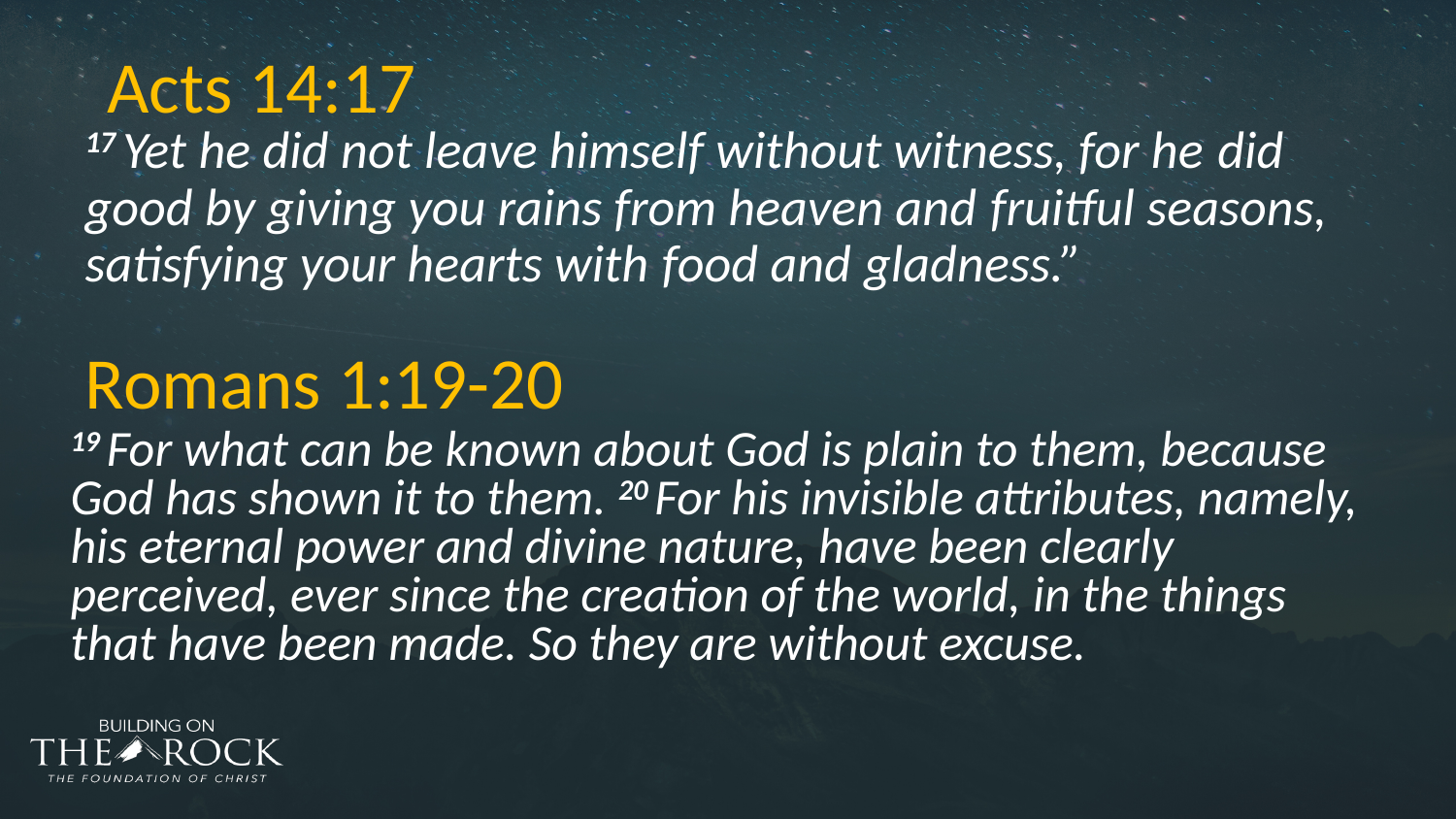

Acts 14:17
17 Yet he did not leave himself without witness, for he did good by giving you rains from heaven and fruitful seasons, satisfying your hearts with food and gladness.”
Romans 1:19-20
19 For what can be known about God is plain to them, because God has shown it to them. 20 For his invisible attributes, namely, his eternal power and divine nature, have been clearly perceived, ever since the creation of the world, in the things that have been made. So they are without excuse.